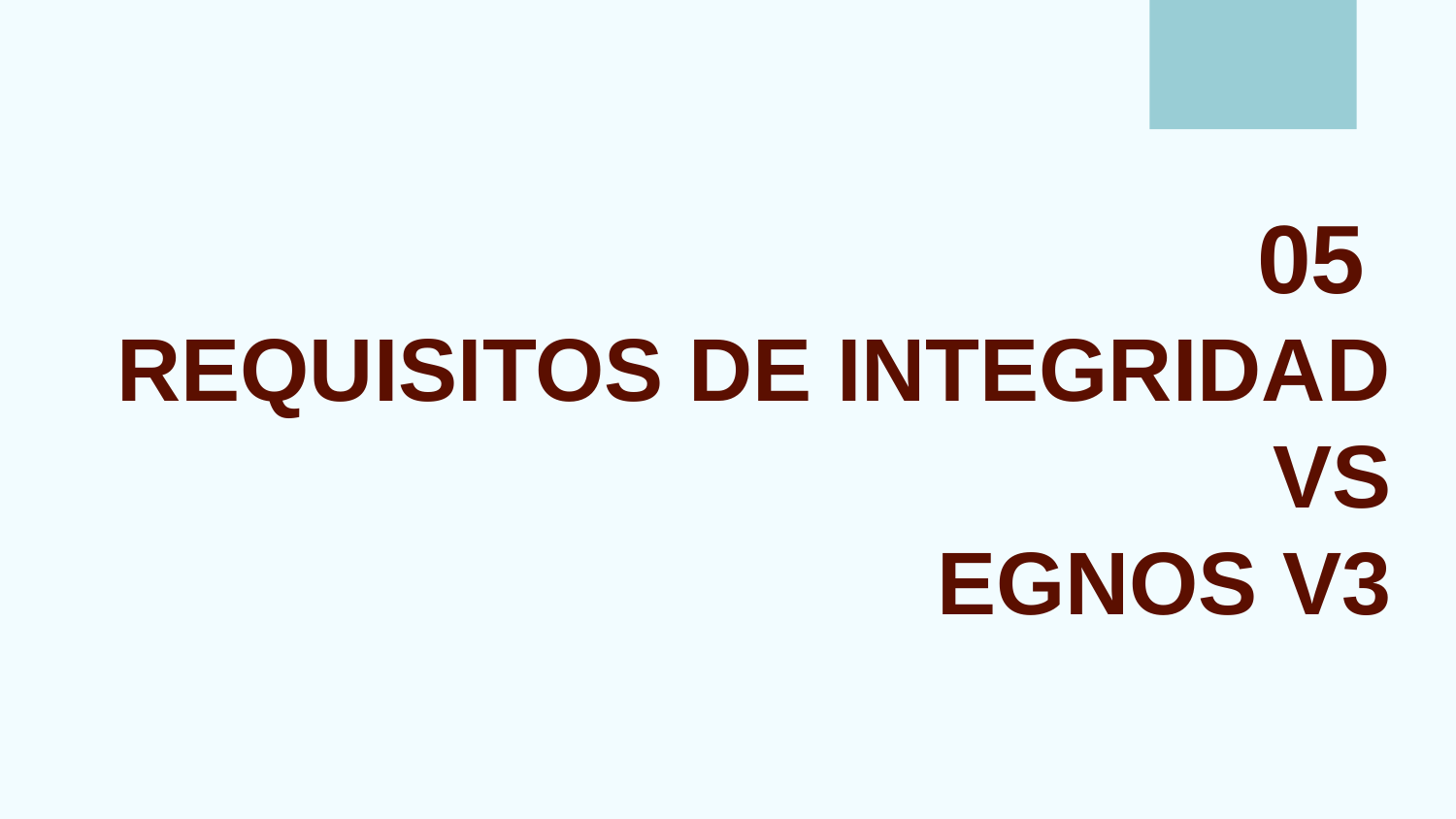

# 05 REQUISITOS DE INTEGRIDAD VS EGNOS V3